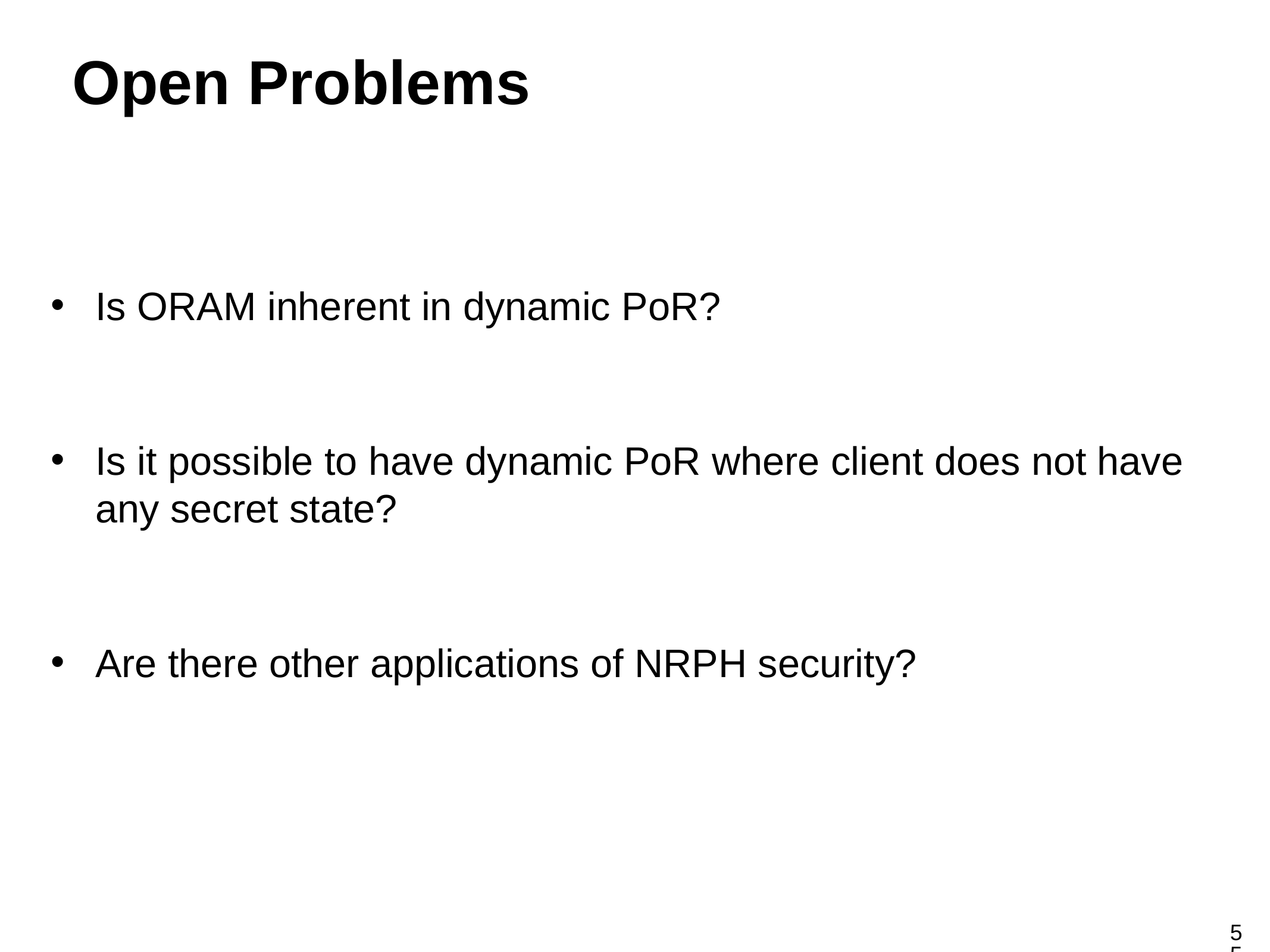

# Open Problems

Is ORAM inherent in dynamic PoR?

Is it possible to have dynamic PoR where client does not have any secret state?

Are there other applications of NRPH security?
55